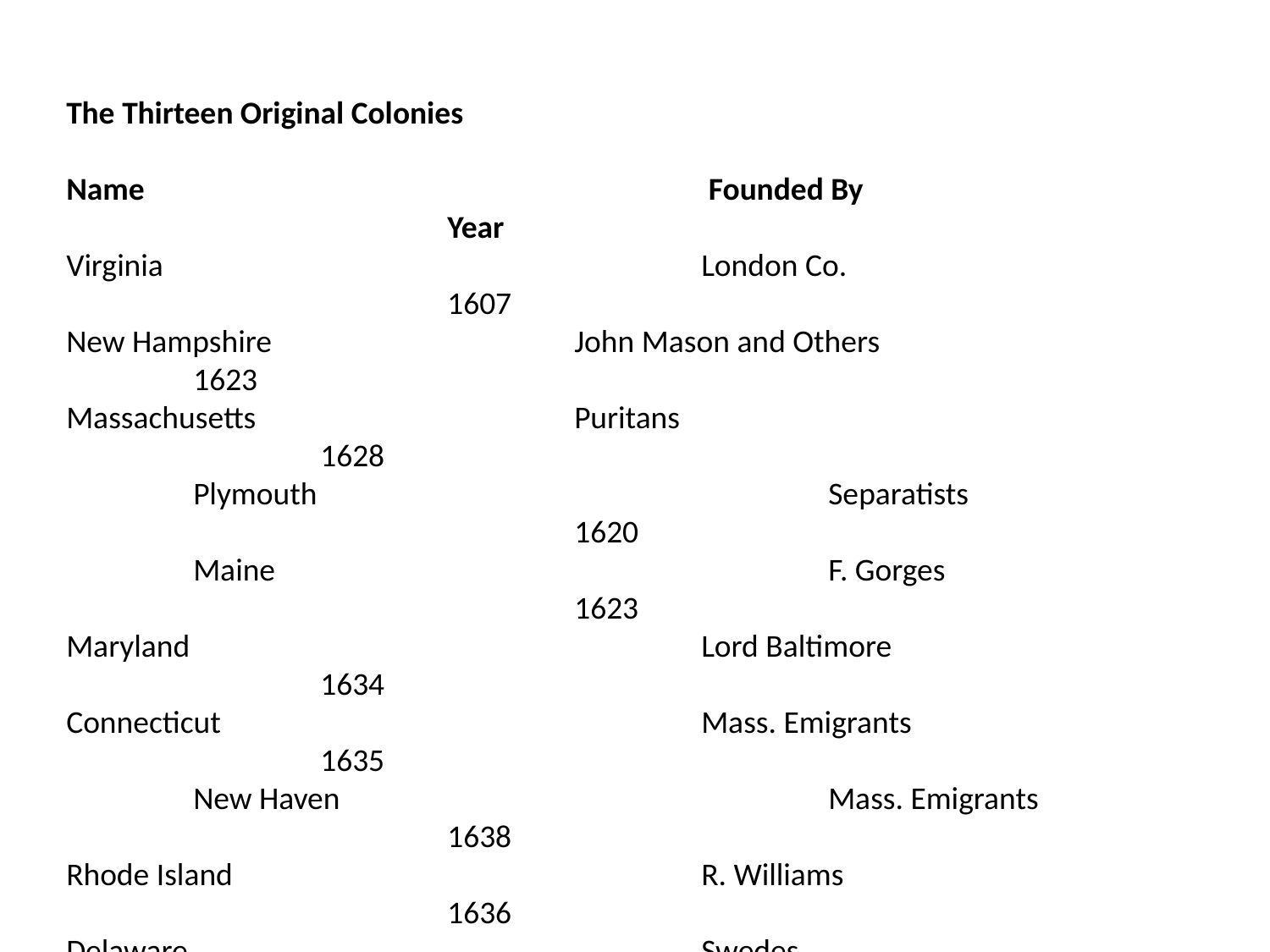

The Thirteen Original Colonies

Name					 Founded By 						Year
Virginia					London Co.						1607
New Hampshire			John Mason and Others				1623
Massachusetts 			Puritans							1628
	Plymouth					Separatists						1620
	Maine					F. Gorges							1623
Maryland					Lord Baltimore					1634
Connecticut				Mass. Emigrants					1635
	New Haven				Mass. Emigrants					1638
Rhode Island				R. Williams						1636
Delaware					Swedes							1638
N. Carolina				Virginians							1653
New York					Duke of York						1664
New Jersey				Berkeley and Carteret				1664
Carolina					Eight Nobles						1670
Pennsylvania				William Penn						1681
Georgia					Oglethorpe and other				1733